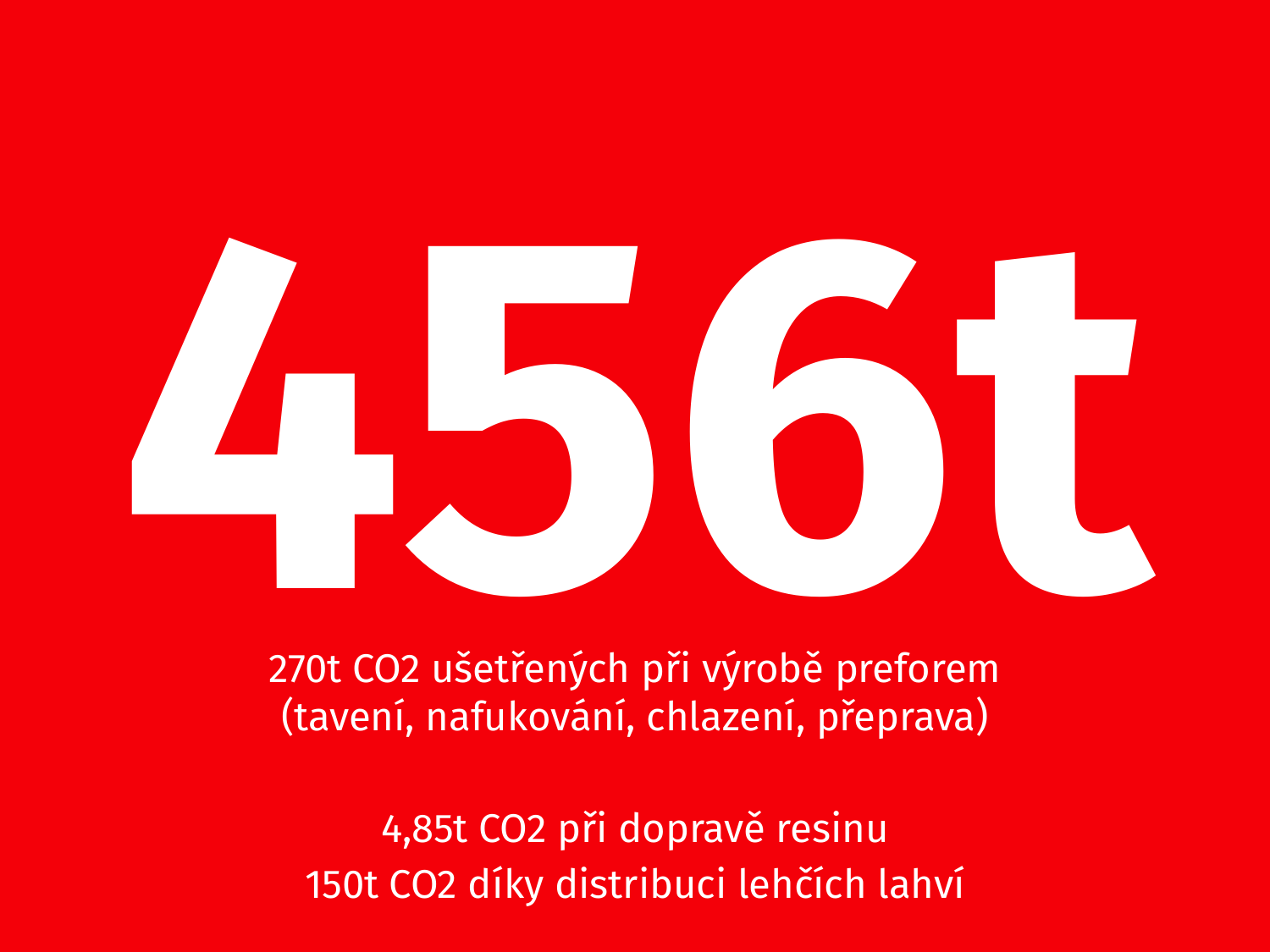

# 456t
270t CO2 ušetřených při výrobě preforem
(tavení, nafukování, chlazení, přeprava)

4,85t CO2 při dopravě resinu
150t CO2 díky distribuci lehčích lahví